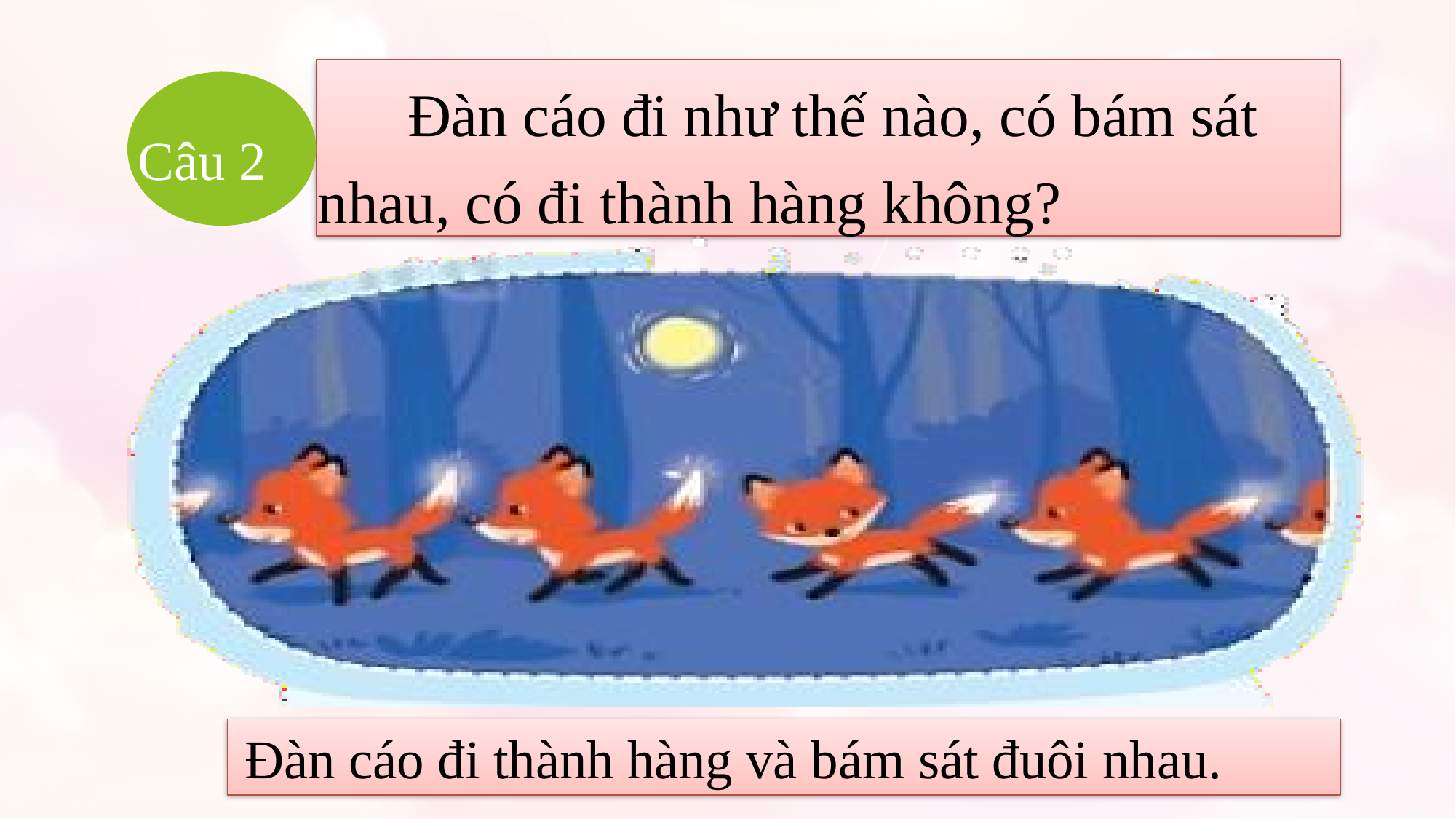

# Đàn cáo đi như thế nào, có bám sát nhau, có đi thành hàng không?

Câu 2

 Đàn cáo đi thành hàng và bám sát đuôi nhau.